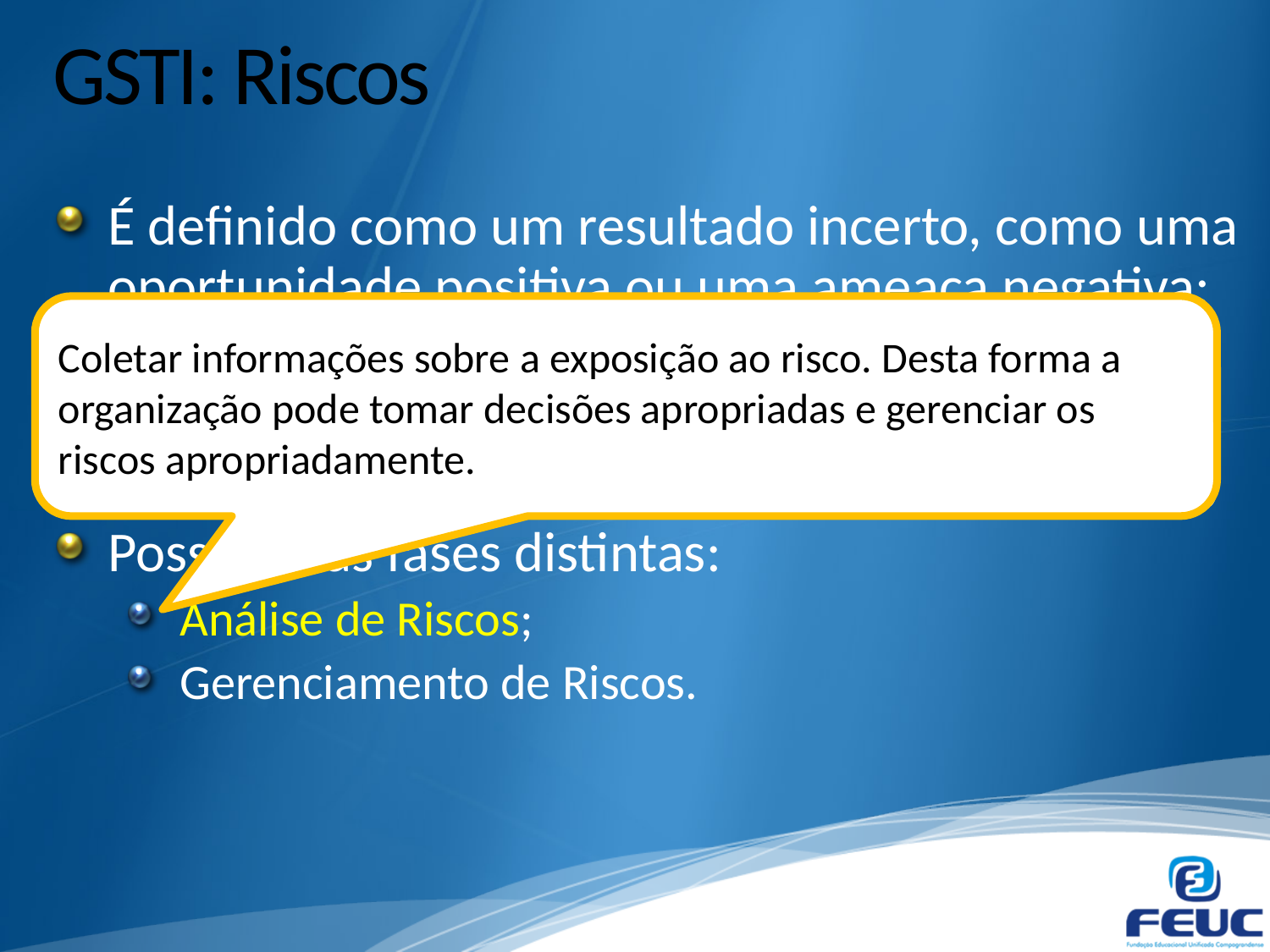

# GSTI: Riscos
É definido como um resultado incerto, como uma oportunidade positiva ou uma ameaça negativa;
Gerenciar riscos requer identificação e controle da exposição aos riscos (vulnerabilidade), a qual pode ter um impacto no alcance de um objetivo;
Possui duas fases distintas:
Análise de Riscos;
Gerenciamento de Riscos.
Coletar informações sobre a exposição ao risco. Desta forma a organização pode tomar decisões apropriadas e gerenciar os riscos apropriadamente.